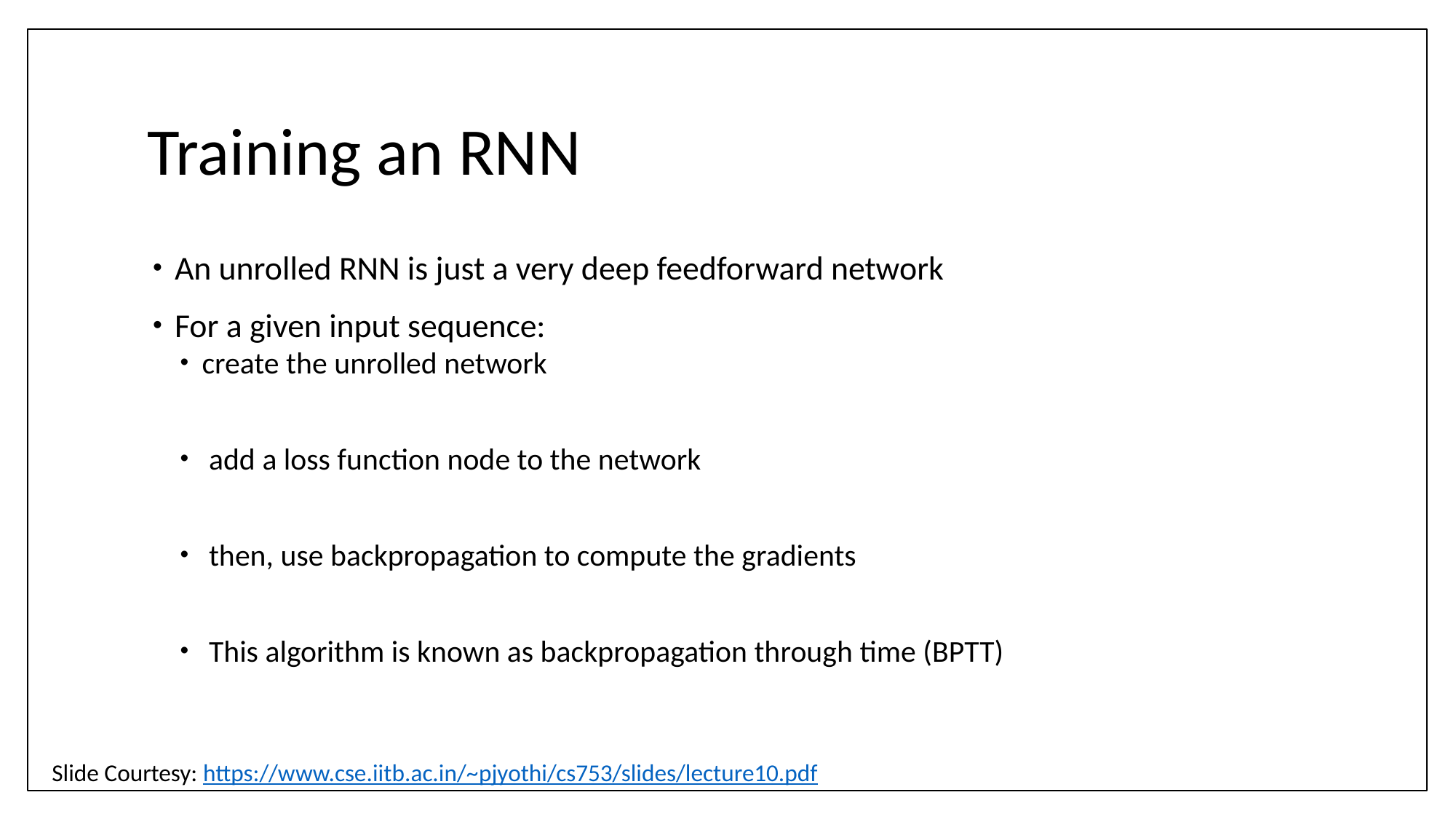

# Training an RNN
An unrolled RNN is just a very deep feedforward network
For a given input sequence:
create the unrolled network

 add a loss function node to the network

 then, use backpropagation to compute the gradients

 This algorithm is known as backpropagation through time (BPTT)
Slide Courtesy: https://www.cse.iitb.ac.in/~pjyothi/cs753/slides/lecture10.pdf